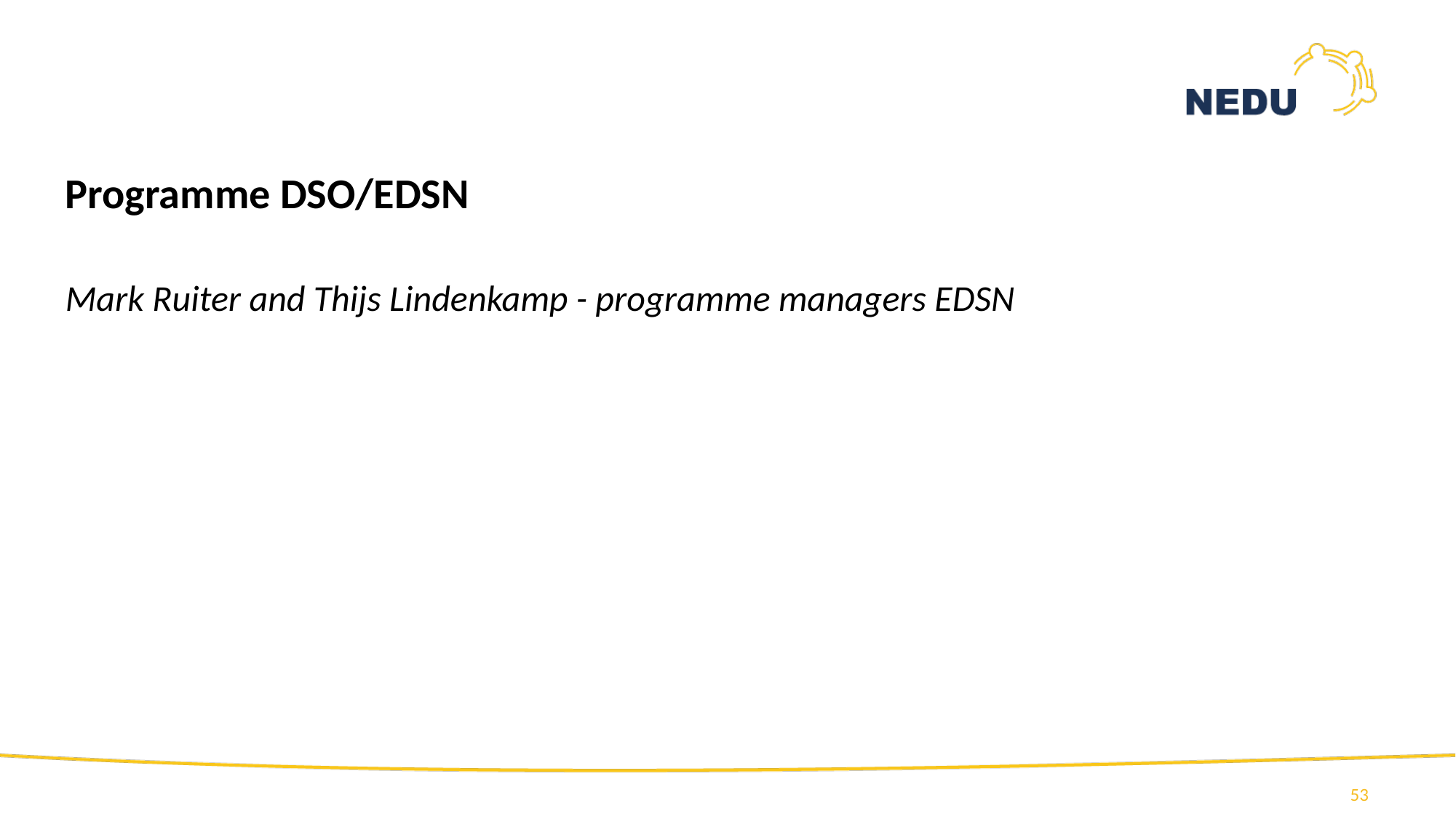

Programme DSO/EDSN
Mark Ruiter and Thijs Lindenkamp - programme managers EDSN
53